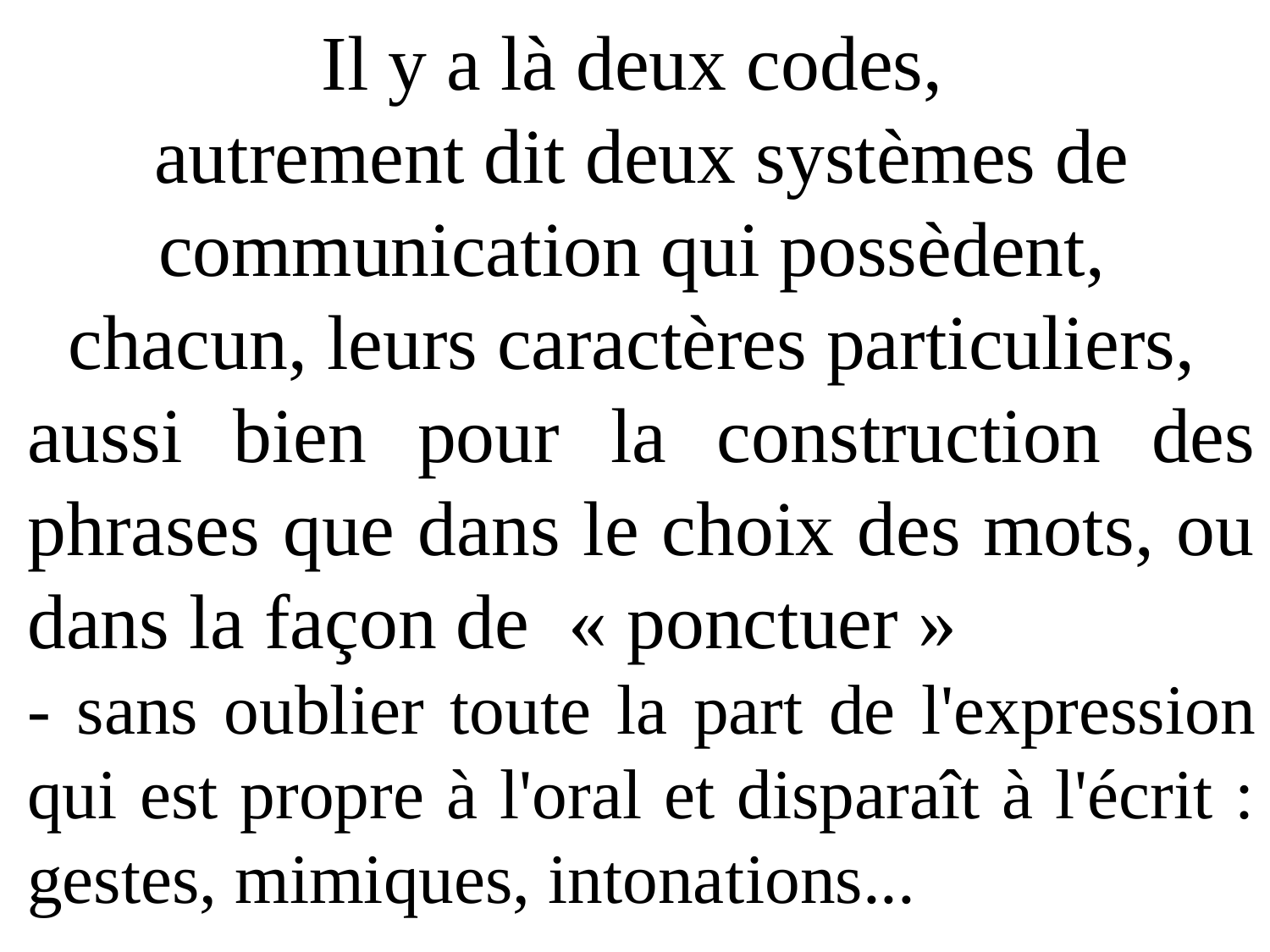

Il y a là deux codes,
autrement dit deux systèmes de communication qui possèdent,
chacun, leurs caractères particuliers,
aussi bien pour la construction des phrases que dans le choix des mots, ou dans la façon de  « ponctuer »
- sans oublier toute la part de l'expression qui est propre à l'oral et disparaît à l'écrit : gestes, mimiques, intona­tions...